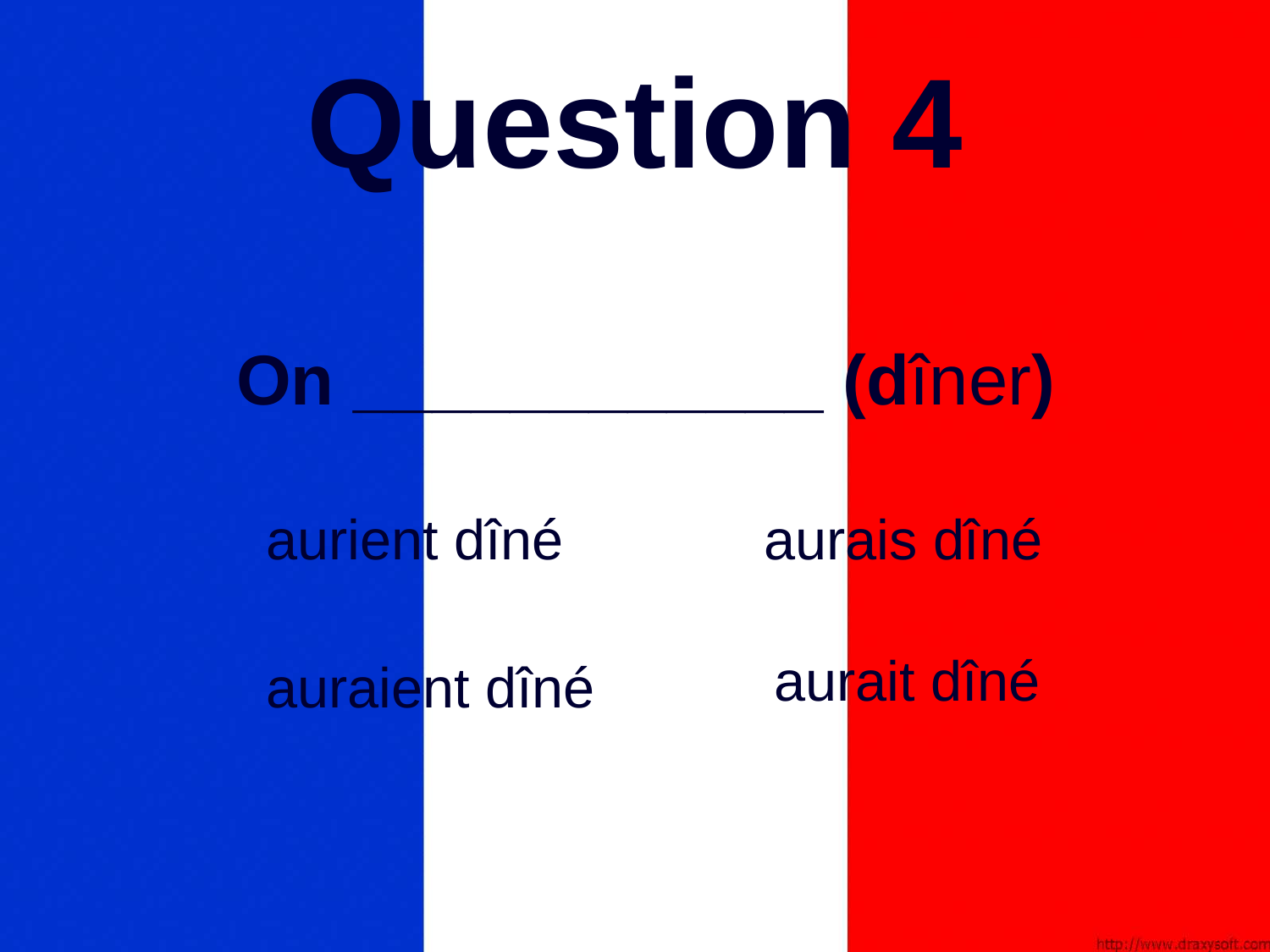

# Question 4
On ____________ (dîner)
aurient dîné
aurais dîné
aurait dîné
auraient dîné